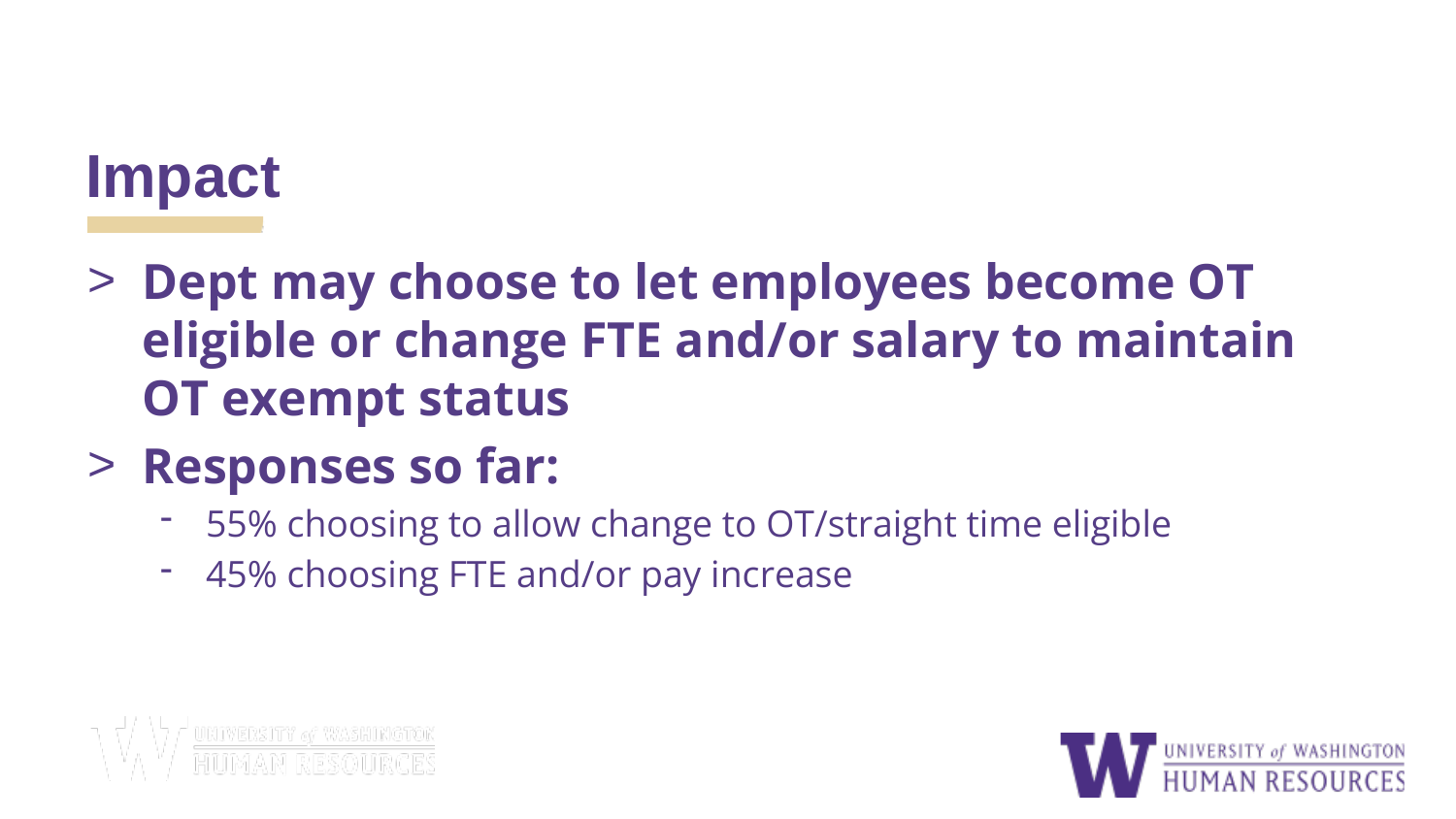

# Impact
Dept may choose to let employees become OT eligible or change FTE and/or salary to maintain OT exempt status
Responses so far:
55% choosing to allow change to OT/straight time eligible
45% choosing FTE and/or pay increase